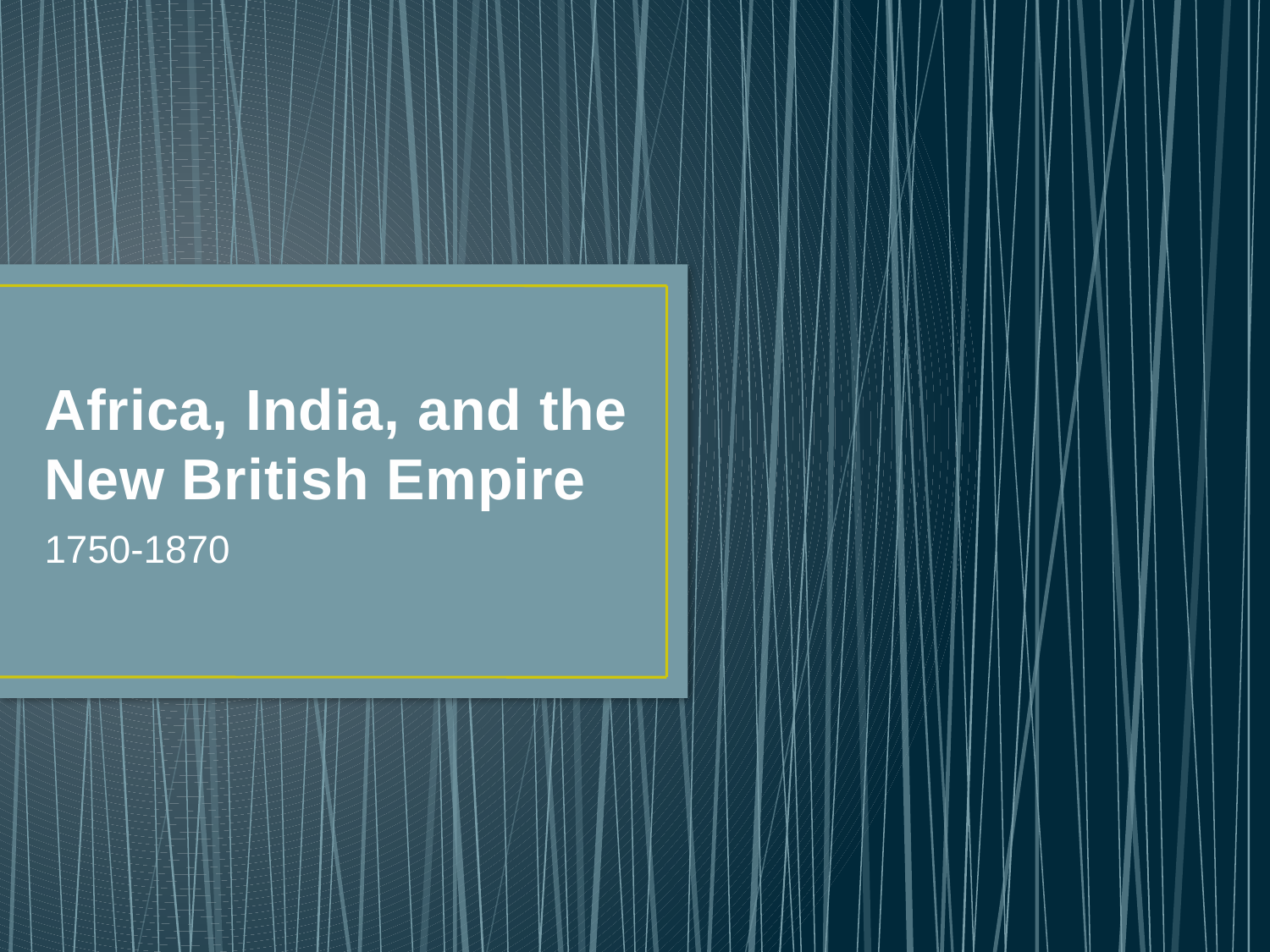

# Africa, India, and the New British Empire
1750-1870